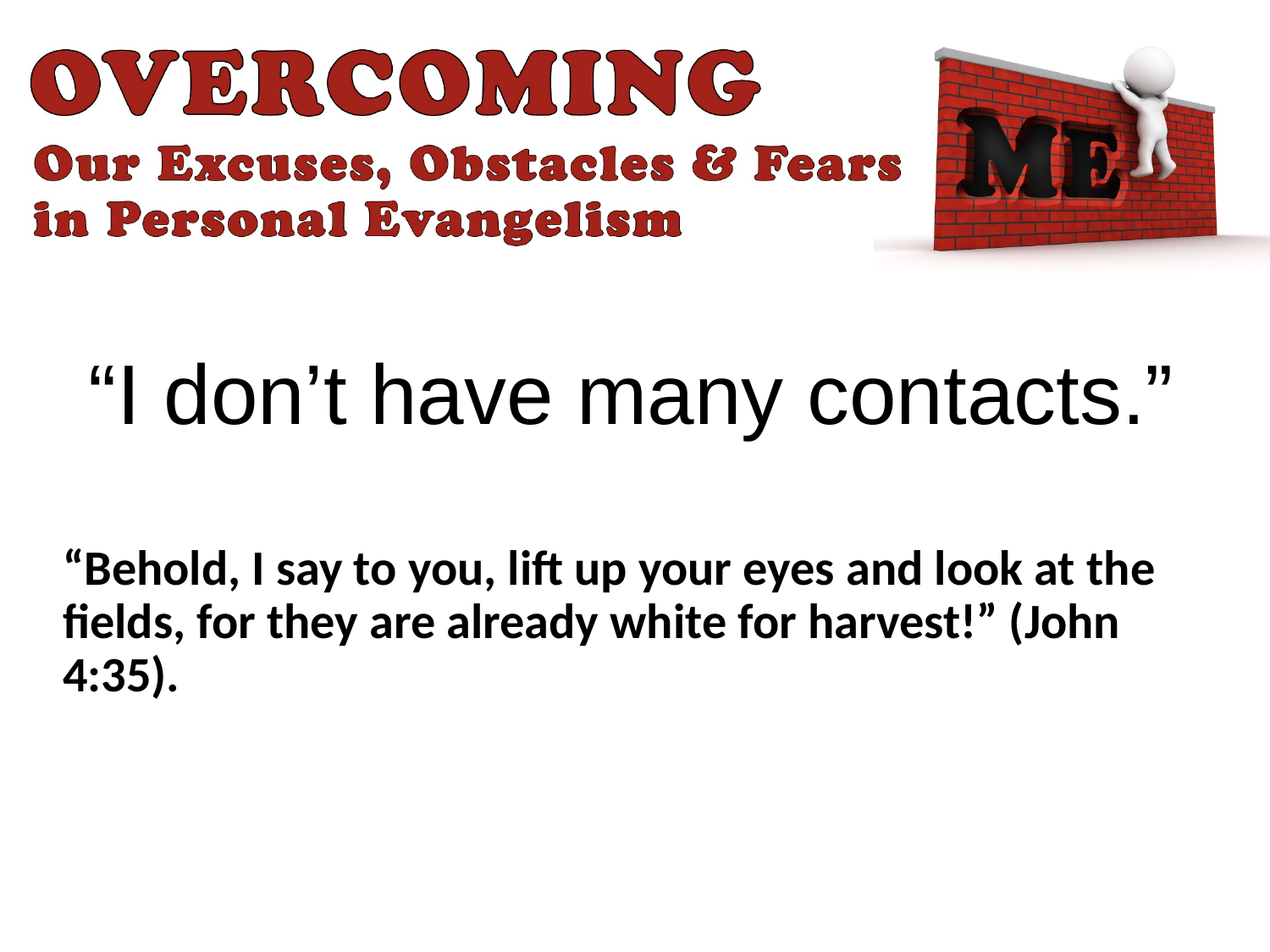

# “I don’t have many contacts.”
“Behold, I say to you, lift up your eyes and look at the fields, for they are already white for harvest!” (John 4:35).